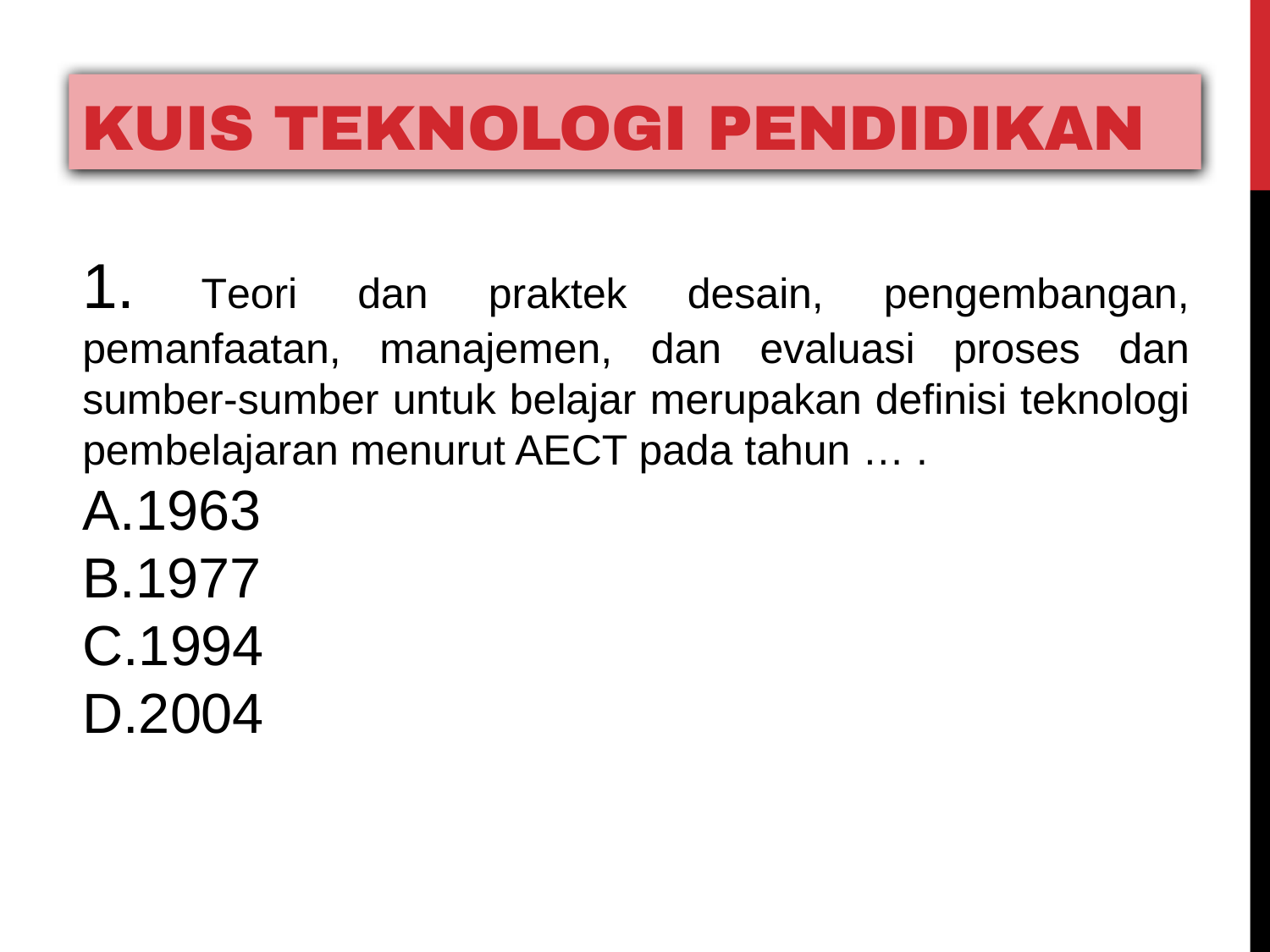

# Kuis teknologi pendidikan
1. Teori dan praktek desain, pengembangan, pemanfaatan, manajemen, dan evaluasi proses dan sumber-sumber untuk belajar merupakan definisi teknologi pembelajaran menurut AECT pada tahun … .
1963
1977
1994
2004